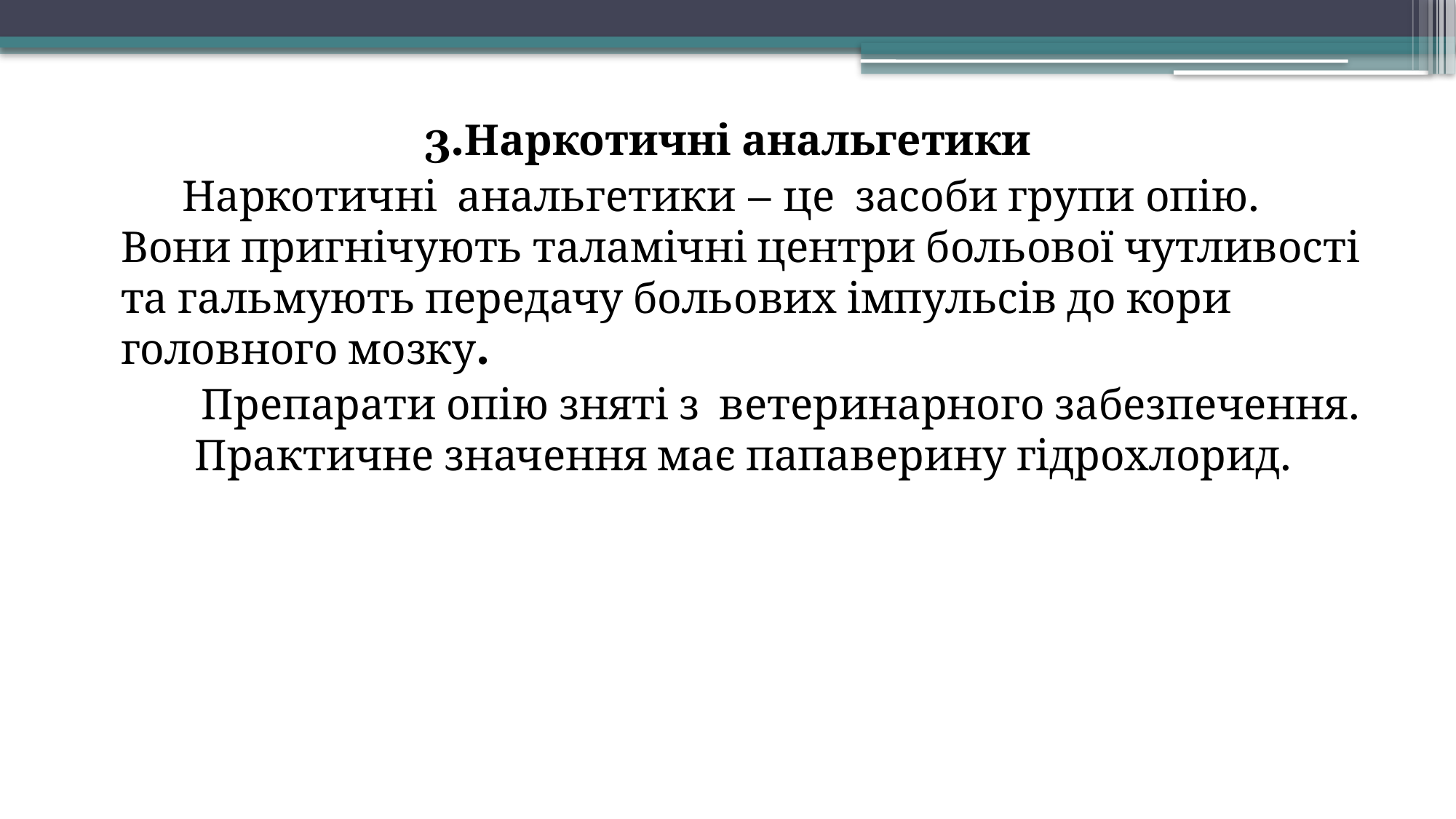

3.Наркотичні анальгетики
	      Наркотичні  анальгетики – це  засоби групи опію. Вони пригнічують таламічні центри больової чутливості та гальмують передачу больових імпульсів до кори головного мозку.
	       Препарати опію зняті з  ветеринарного забезпечення. Практичне значення має папаверину гідрохлорид.